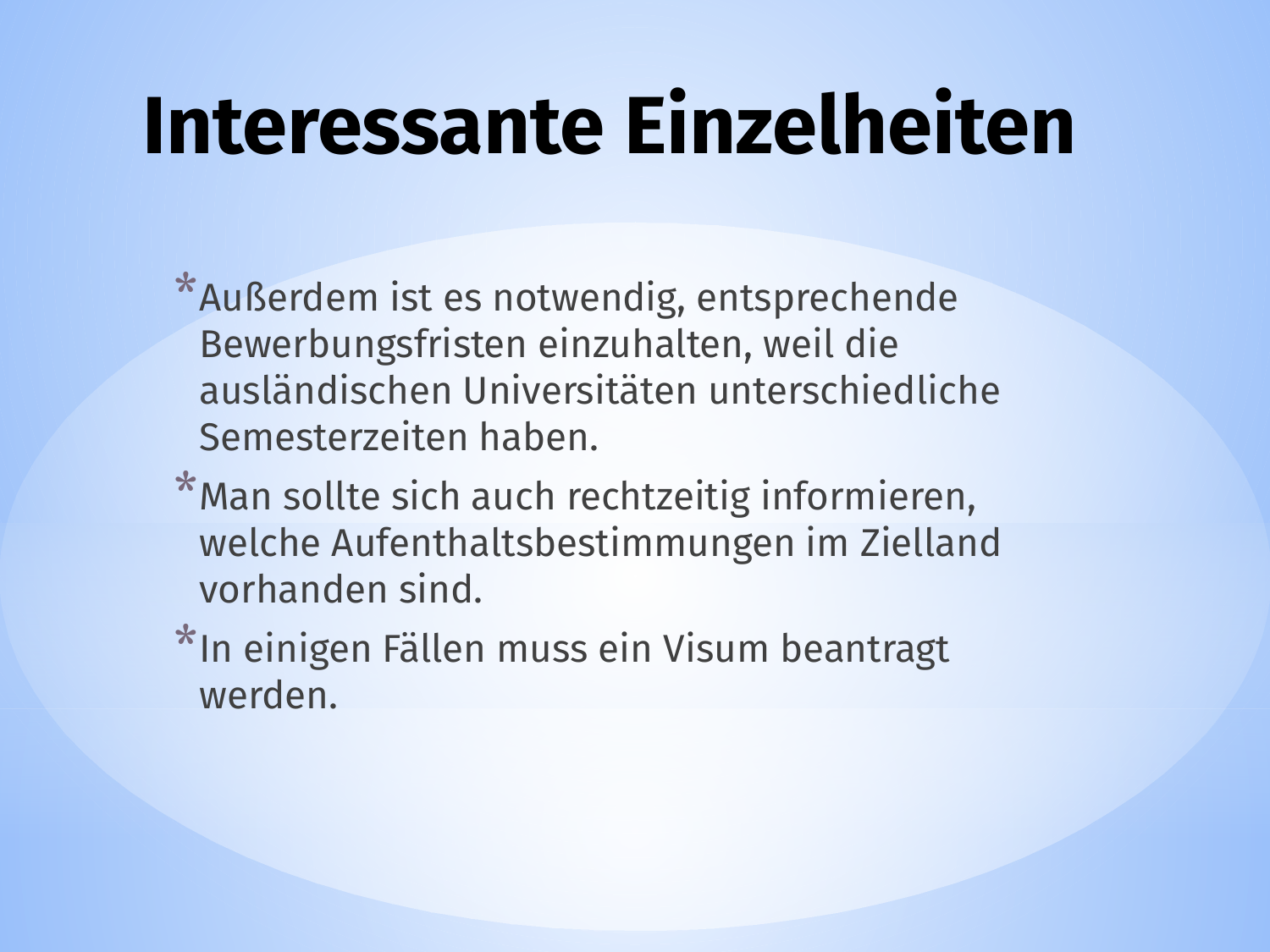

# Interessante Einzelheiten
Außerdem ist es notwendig, entsprechende Bewerbungsfristen einzuhalten, weil die ausländischen Universitäten unterschiedliche Semesterzeiten haben.
Man sollte sich auch rechtzeitig informieren, welche Aufenthaltsbestimmungen im Zielland vorhanden sind.
In einigen Fällen muss ein Visum beantragt werden.